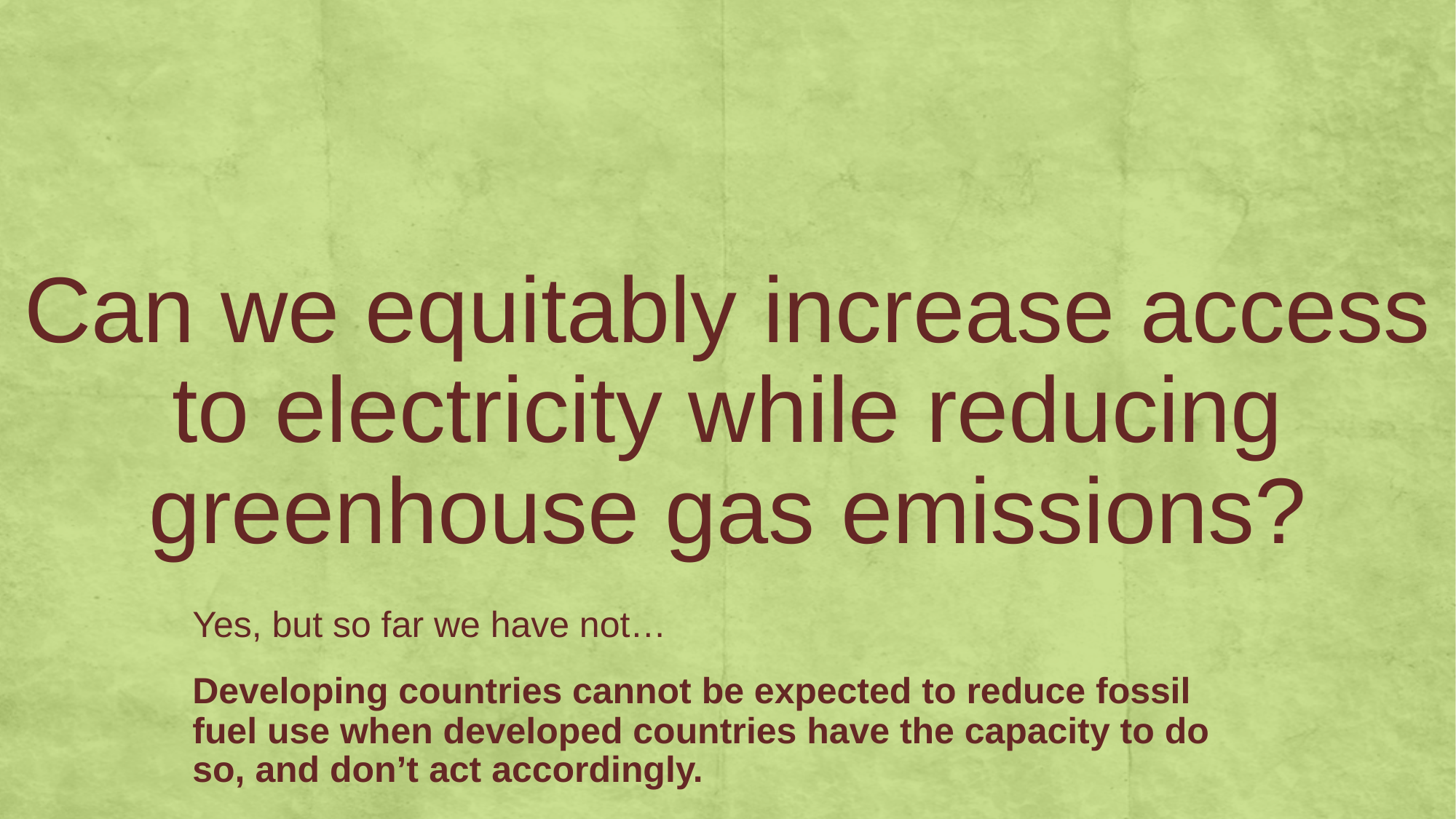

Can we equitably increase access to electricity while reducing greenhouse gas emissions?
Yes, but so far we have not…
Developing countries cannot be expected to reduce fossil fuel use when developed countries have the capacity to do so, and don’t act accordingly.